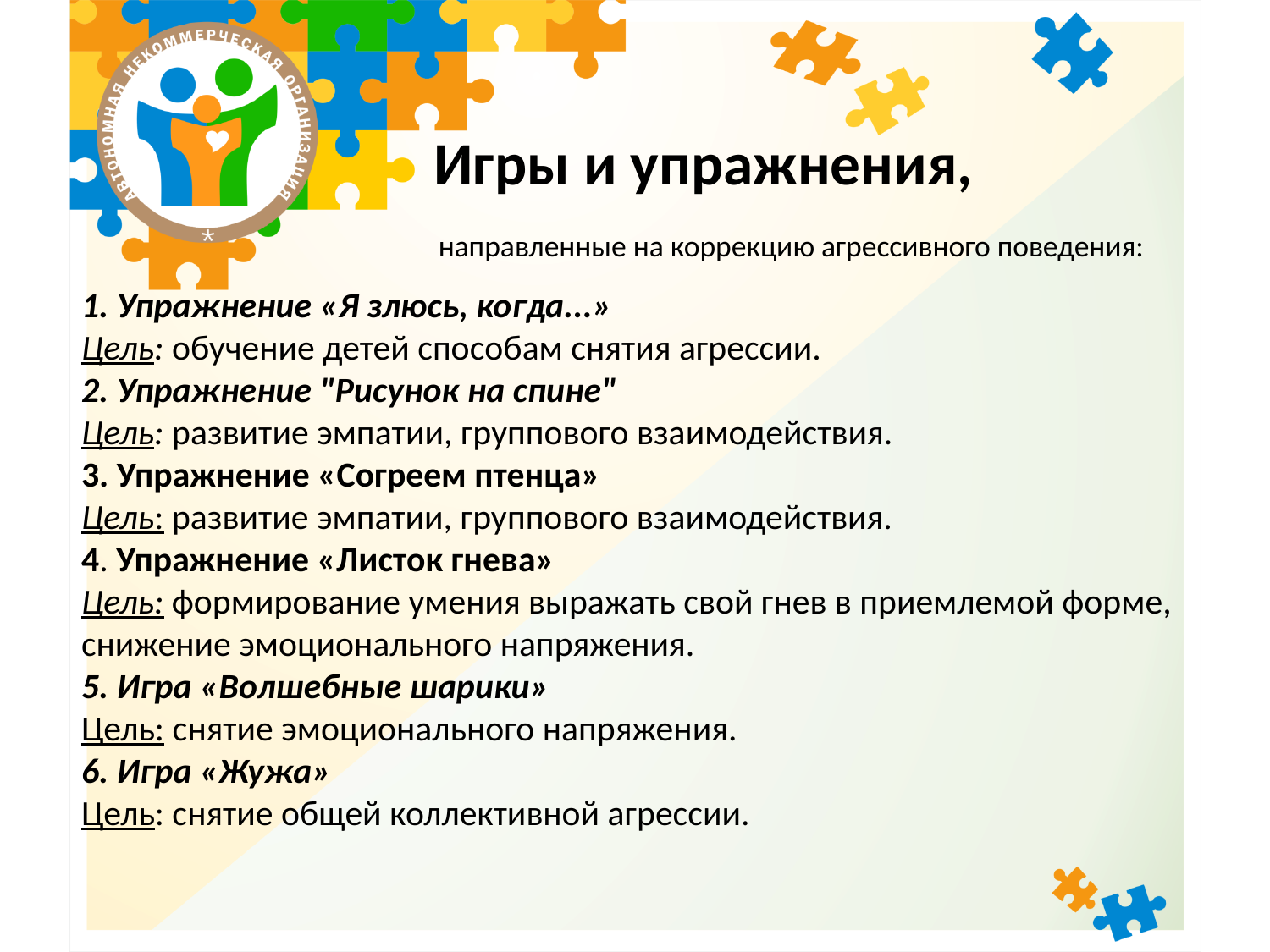

# Игры и упражнения, направленные на коррекцию агрессивного поведения:
1. Упражнение «Я злюсь, когда...»
Цель: обучение детей способам снятия агрессии.
2. Упражнение "Рисунок на спине"
Цель: развитие эмпатии, группового взаимодействия.
3. Упражнение «Согреем птенца»
Цель: развитие эмпатии, группового взаимодействия.
4. Упражнение «Листок гнева»
Цель: формирование умения выражать свой гнев в приемлемой форме, снижение эмоционального напряжения.
5. Игра «Волшебные шарики»
Цель: снятие эмоционального напряжения.
6. Игра «Жужа»
Цель: снятие общей коллективной агрессии.